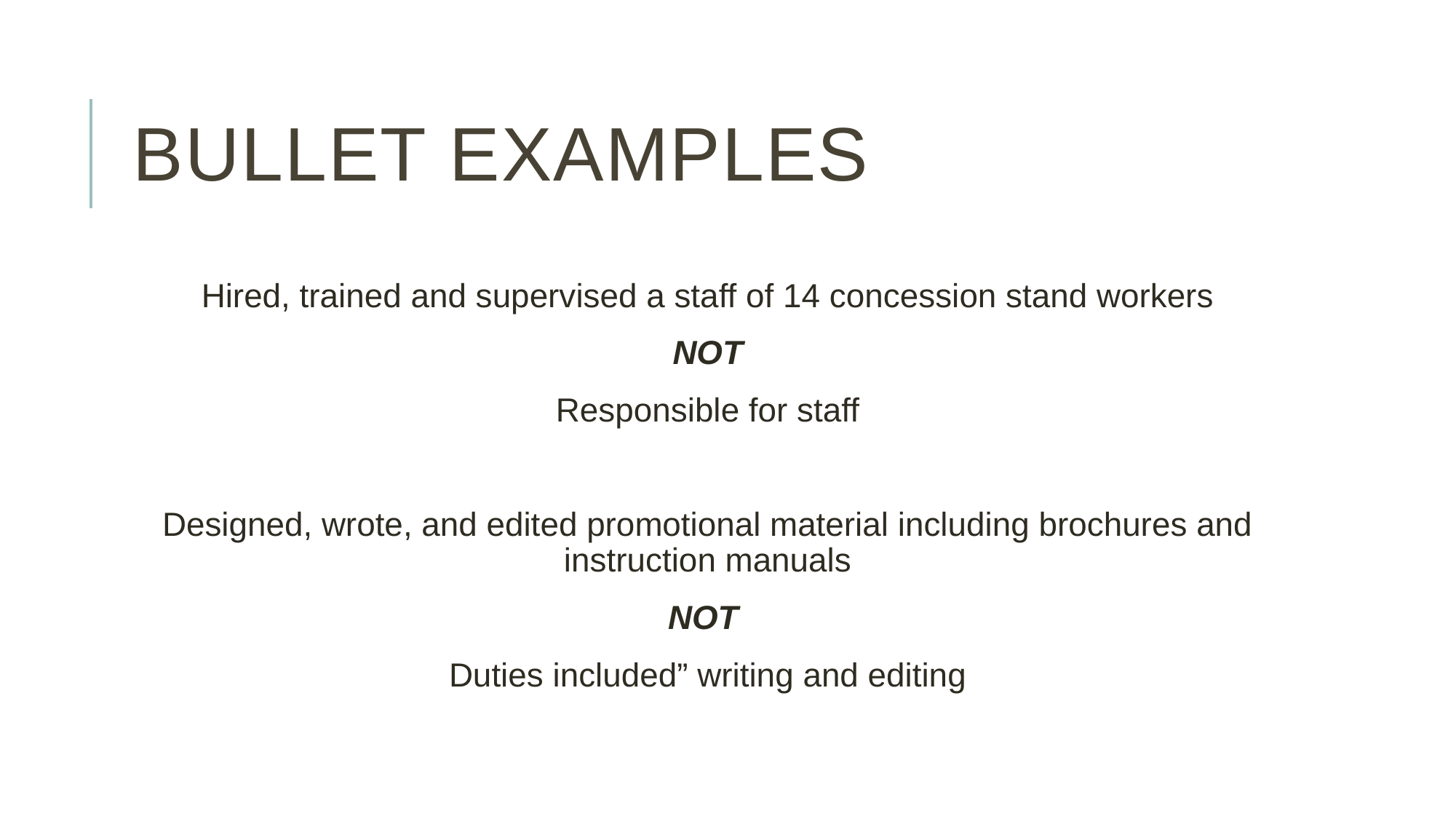

# Bullet Examples
Hired, trained and supervised a staff of 14 concession stand workers
NOT
Responsible for staff

Designed, wrote, and edited promotional material including brochures and instruction manuals
NOT
Duties included” writing and editing